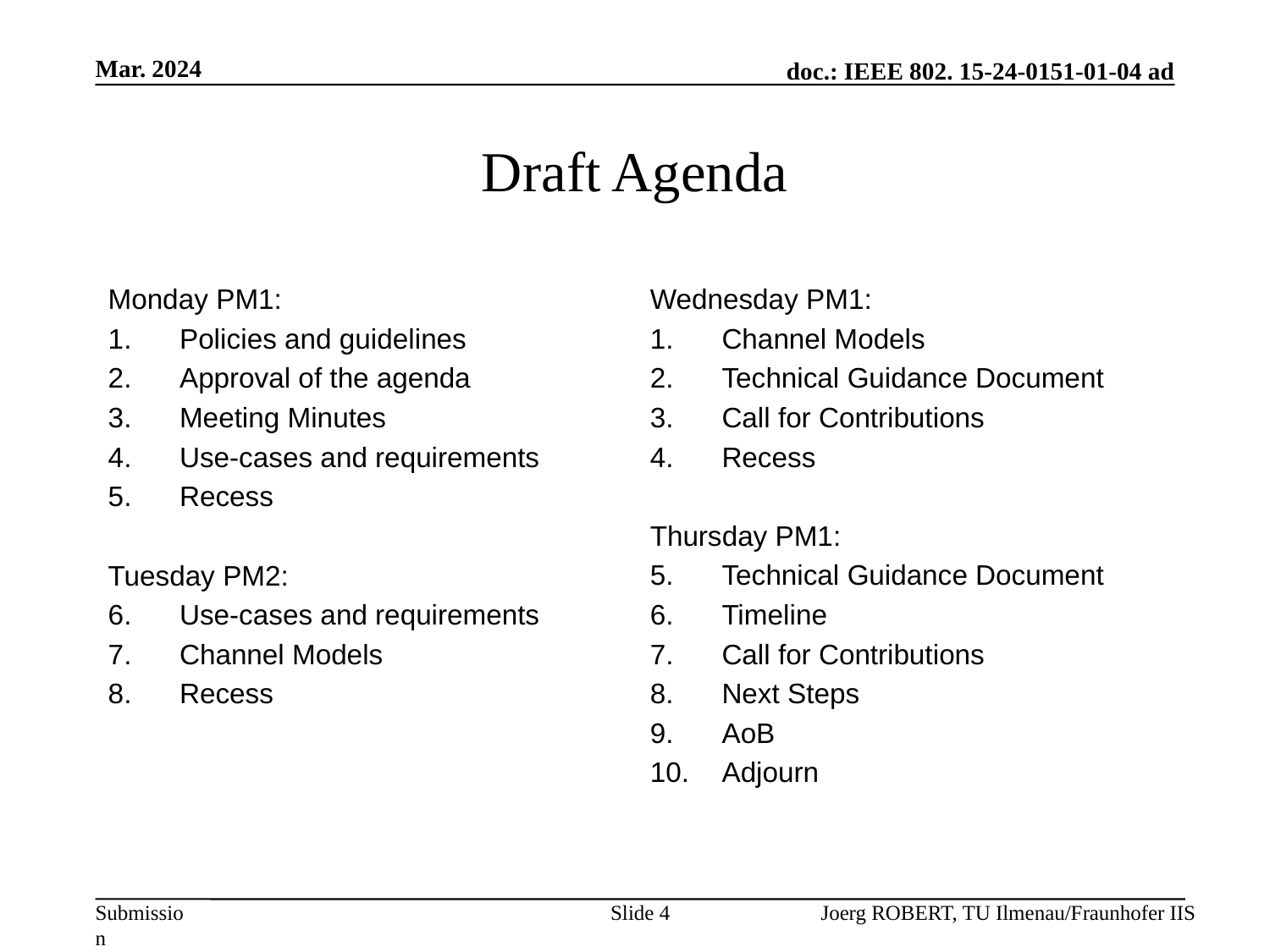

Mar. 2024
# Draft Agenda
Monday PM1:
Policies and guidelines
Approval of the agenda
Meeting Minutes
Use-cases and requirements
Recess

Tuesday PM2:
Use-cases and requirements
Channel Models
Recess

Wednesday PM1:
Channel Models
Technical Guidance Document
Call for Contributions
Recess

Thursday PM1:
Technical Guidance Document
Timeline
Call for Contributions
Next Steps
AoB
Adjourn

Slide 4
Joerg ROBERT, TU Ilmenau/Fraunhofer IIS